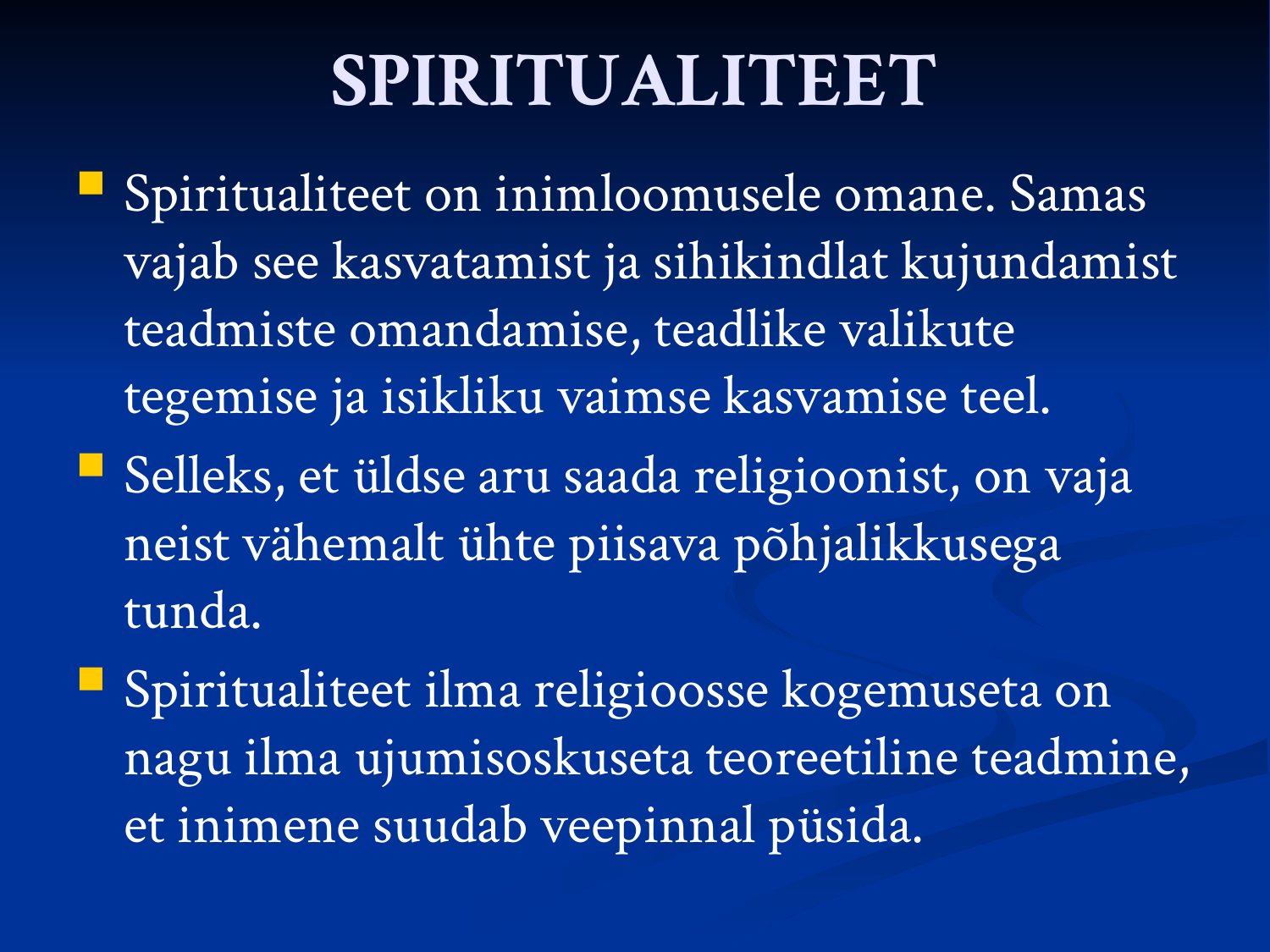

# SPIRITUALITEET
Spiritualiteet on inimloomusele omane. Samas vajab see kasvatamist ja sihikindlat kujundamist teadmiste omandamise, teadlike valikute tegemise ja isikliku vaimse kasvamise teel.
Selleks, et üldse aru saada religioonist, on vaja neist vähemalt ühte piisava põhjalikkusega tunda.
Spiritualiteet ilma religioosse kogemuseta on nagu ilma ujumisoskuseta teoreetiline teadmine, et inimene suudab veepinnal püsida.